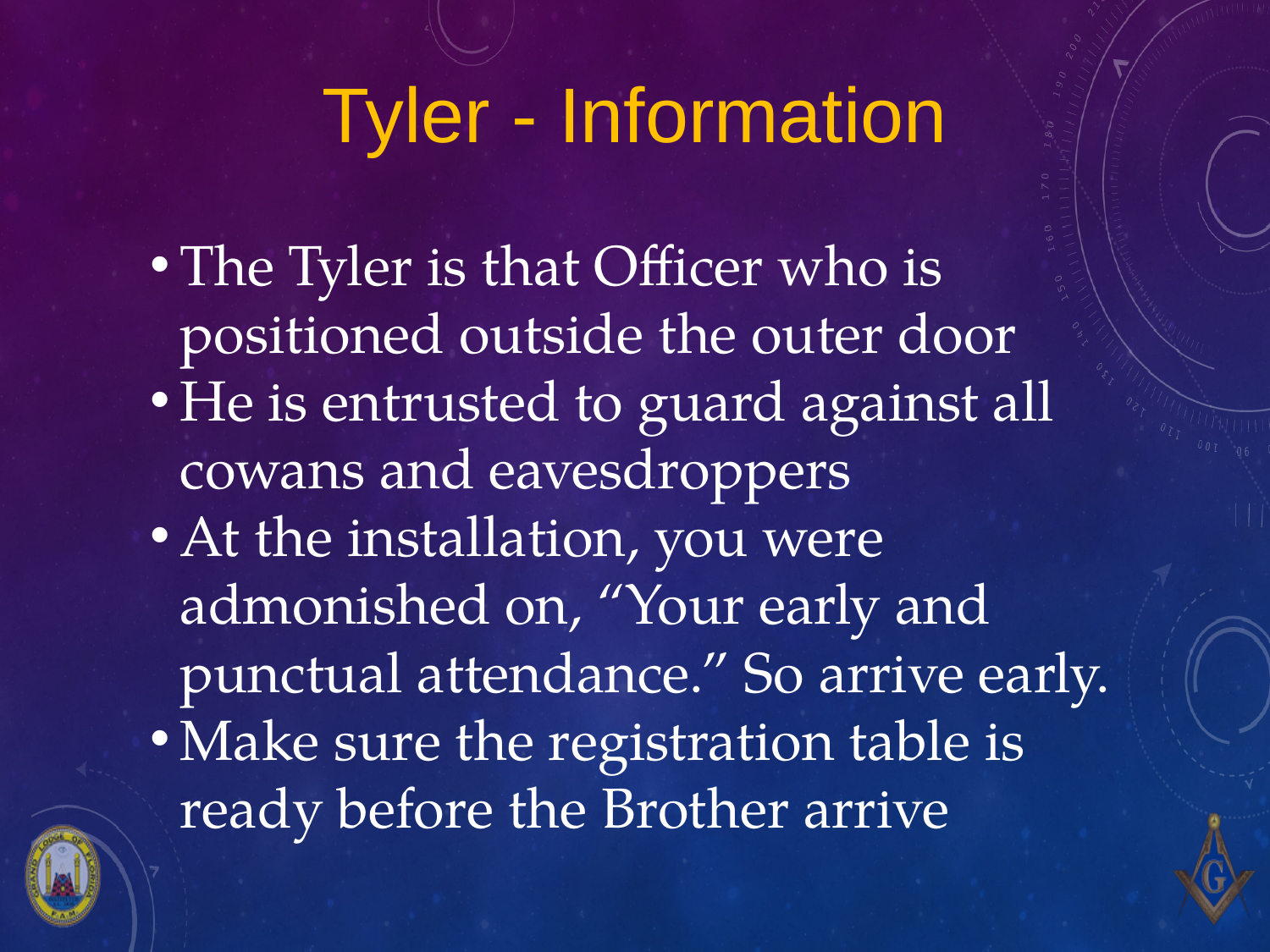

# Tyler - Information
The Tyler is that Officer who is positioned outside the outer door
He is entrusted to guard against all cowans and eavesdroppers
At the installation, you were admonished on, “Your early and punctual attendance.” So arrive early.
Make sure the registration table is ready before the Brother arrive